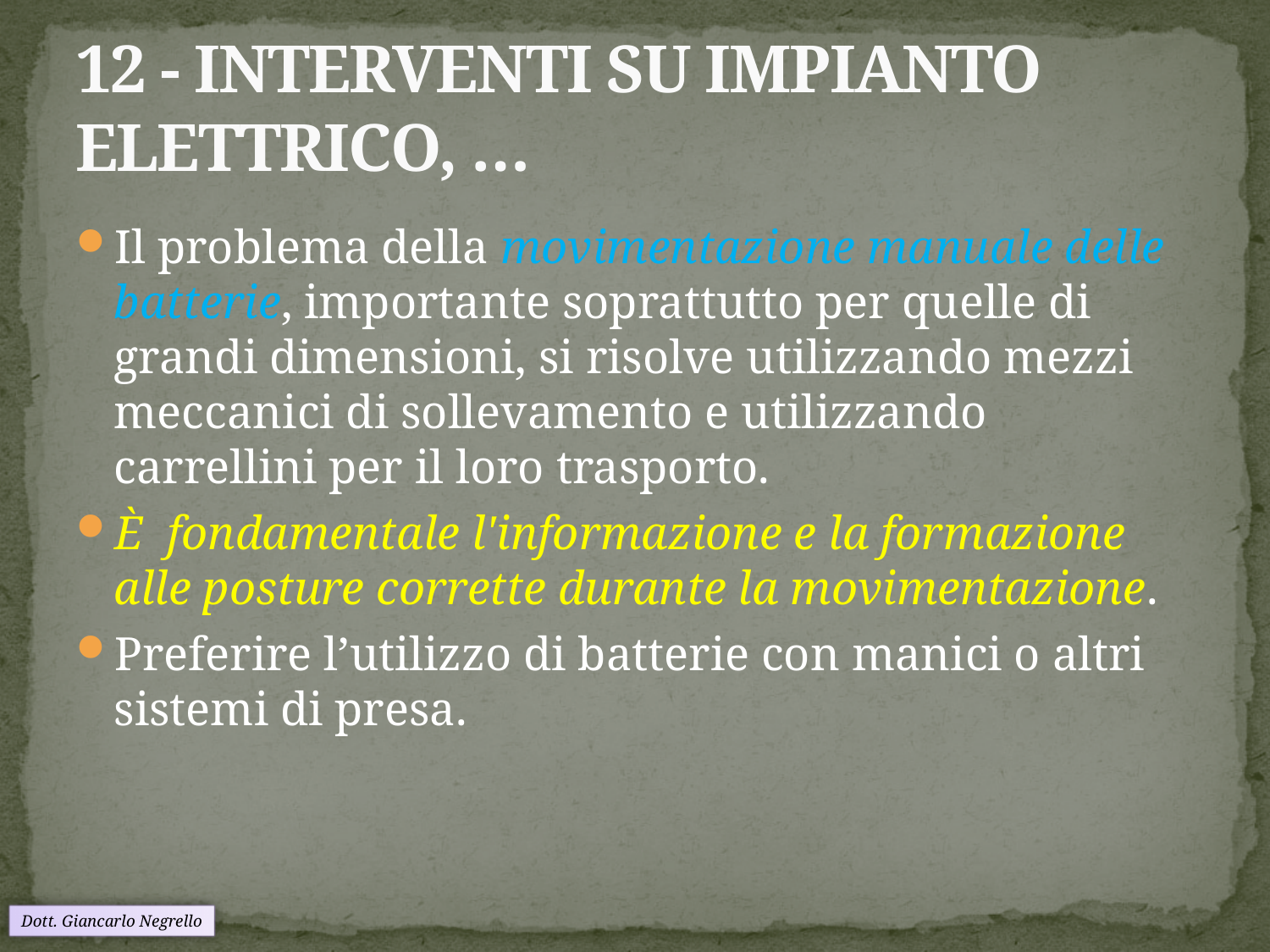

# 12 - INTERVENTI SU IMPIANTO ELETTRICO, …
Il problema della movimentazione manuale delle batterie, importante soprattutto per quelle di grandi dimensioni, si risolve utilizzando mezzi meccanici di sollevamento e utilizzando carrellini per il loro trasporto.
È  fondamentale l'informazione e la formazione alle posture corrette durante la movimentazione.
Preferire l’utilizzo di batterie con manici o altri sistemi di presa.